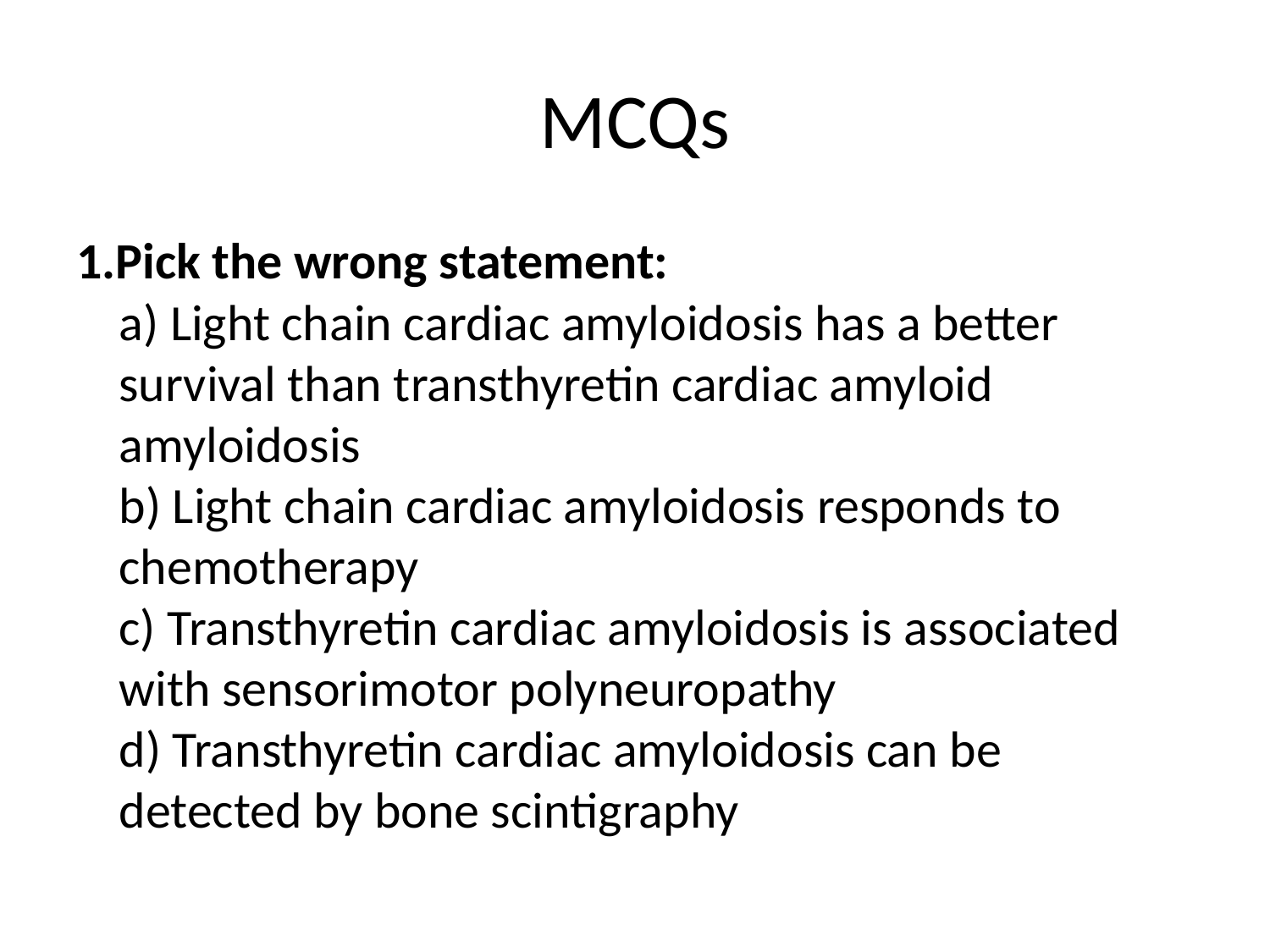

# MCQs
1.Pick the wrong statement:
a) Light chain cardiac amyloidosis has a better survival than transthyretin cardiac amyloid amyloidosis
b) Light chain cardiac amyloidosis responds to chemotherapy
c) Transthyretin cardiac amyloidosis is associated with sensorimotor polyneuropathy
d) Transthyretin cardiac amyloidosis can be detected by bone scintigraphy